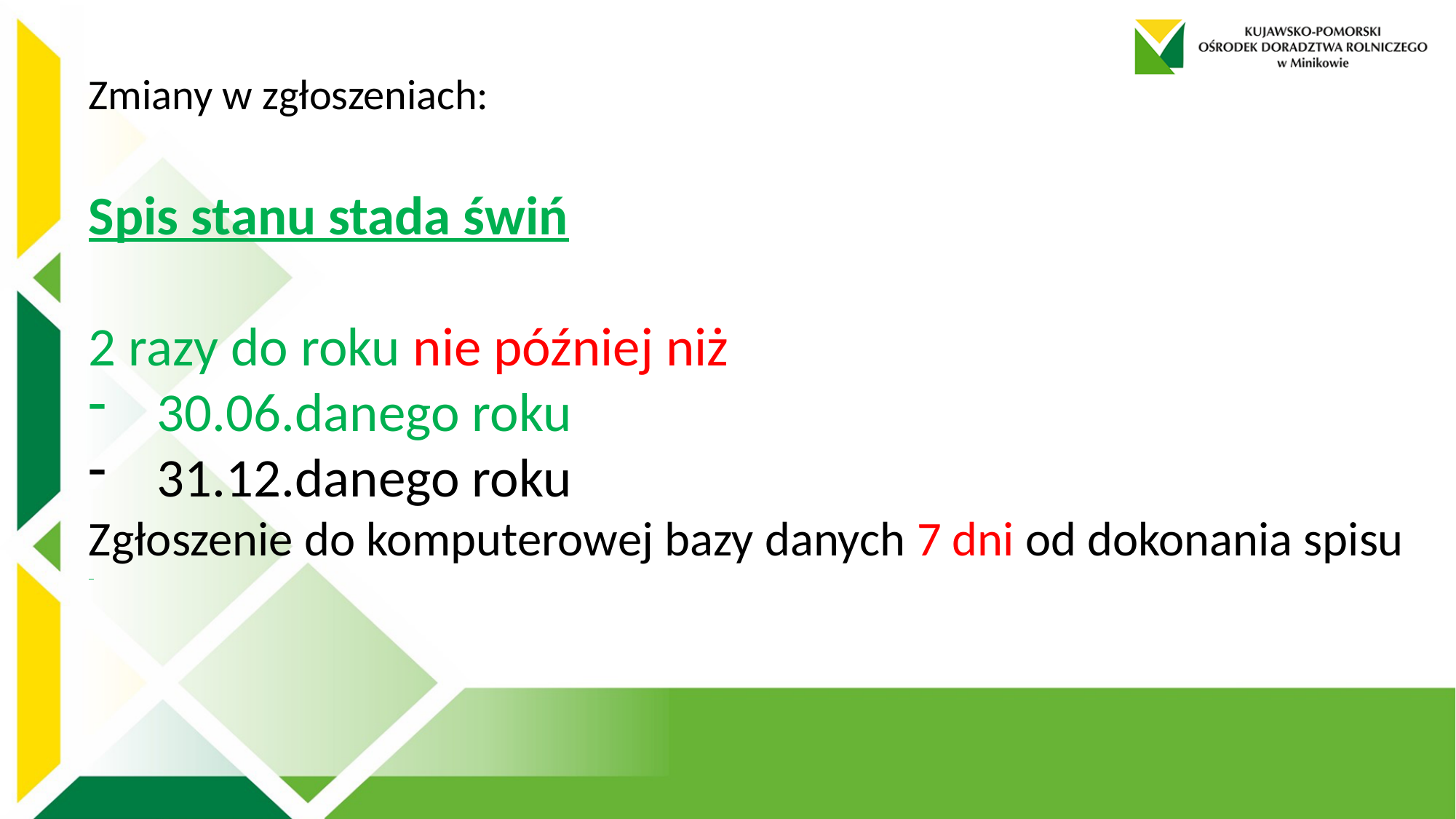

Zmiany w zgłoszeniach:
Spis stanu stada świń
2 razy do roku nie później niż
30.06.danego roku
31.12.danego roku
Zgłoszenie do komputerowej bazy danych 7 dni od dokonania spisu